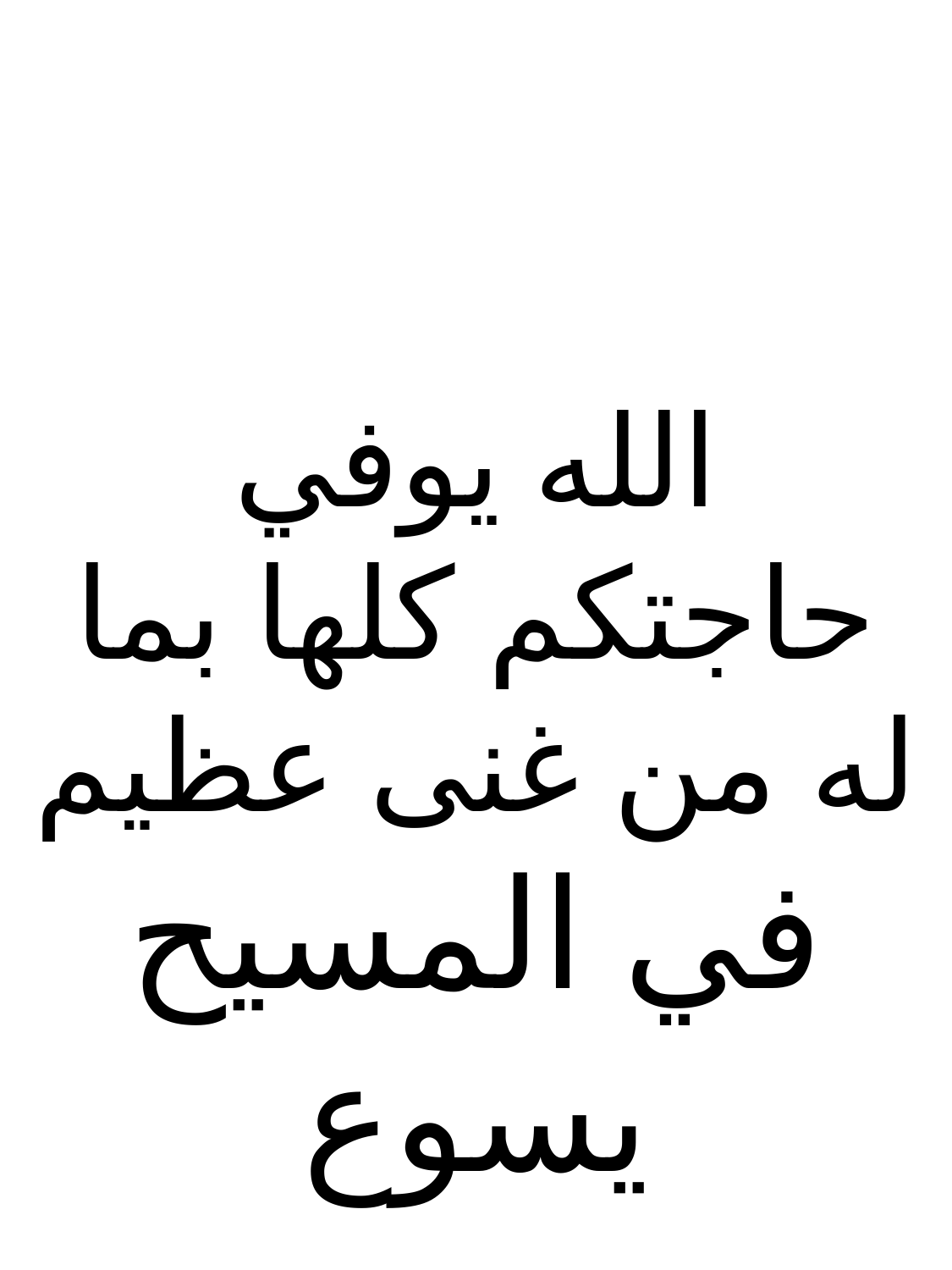

الله يوفي حاجتكم كلها بما له من غنى عظيم في المسيح يسوع